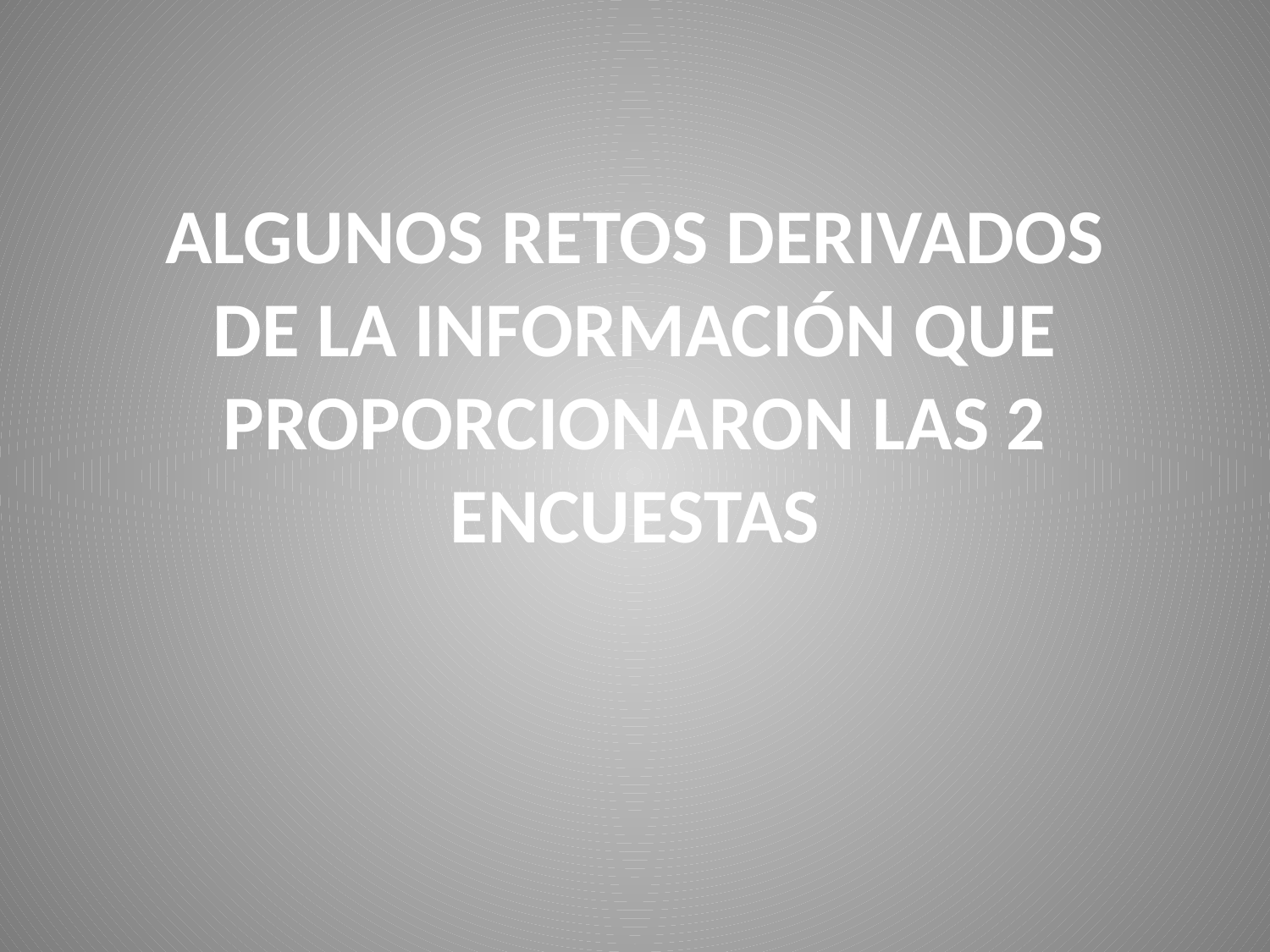

# ALGUNOS RETOS DERIVADOS DE LA INFORMACIÓN QUE PROPORCIONARON LAS 2 ENCUESTAS